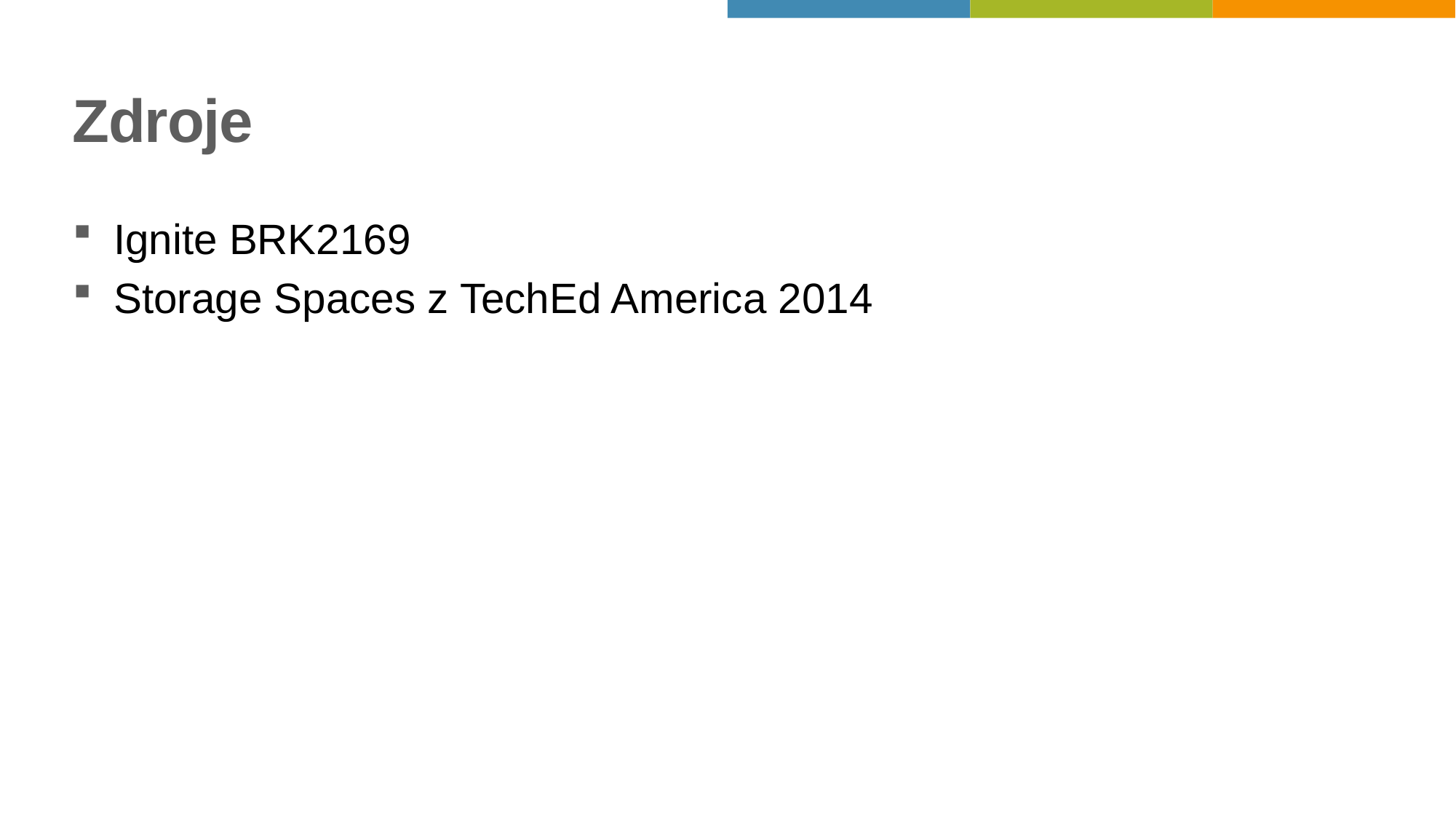

# Zdroje
Ignite BRK2169
Storage Spaces z TechEd America 2014